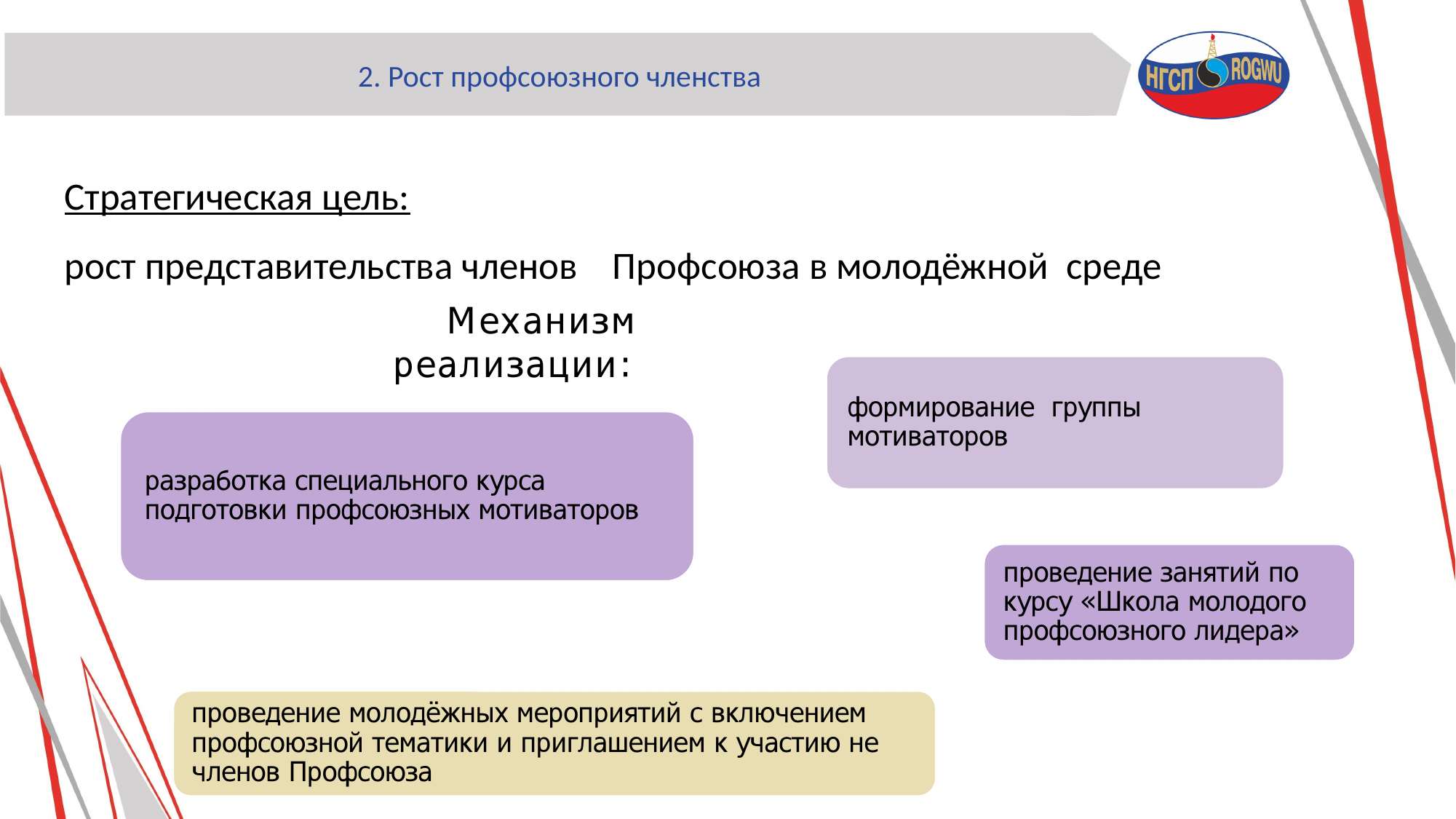

# 2. Рост профсоюзного членства
Стратегическая цель:
рост представительства членов    Профсоюза в молодёжной  среде

Механизм реализации:
формирование  группы мотиваторов
разработка специального курса подготовки профсоюзных мотиваторов
проведение занятий по курсу «Школа молодого профсоюзного лидера»
проведение молодёжных мероприятий с включением профсоюзной тематики и приглашением к участию не членов Профсоюза